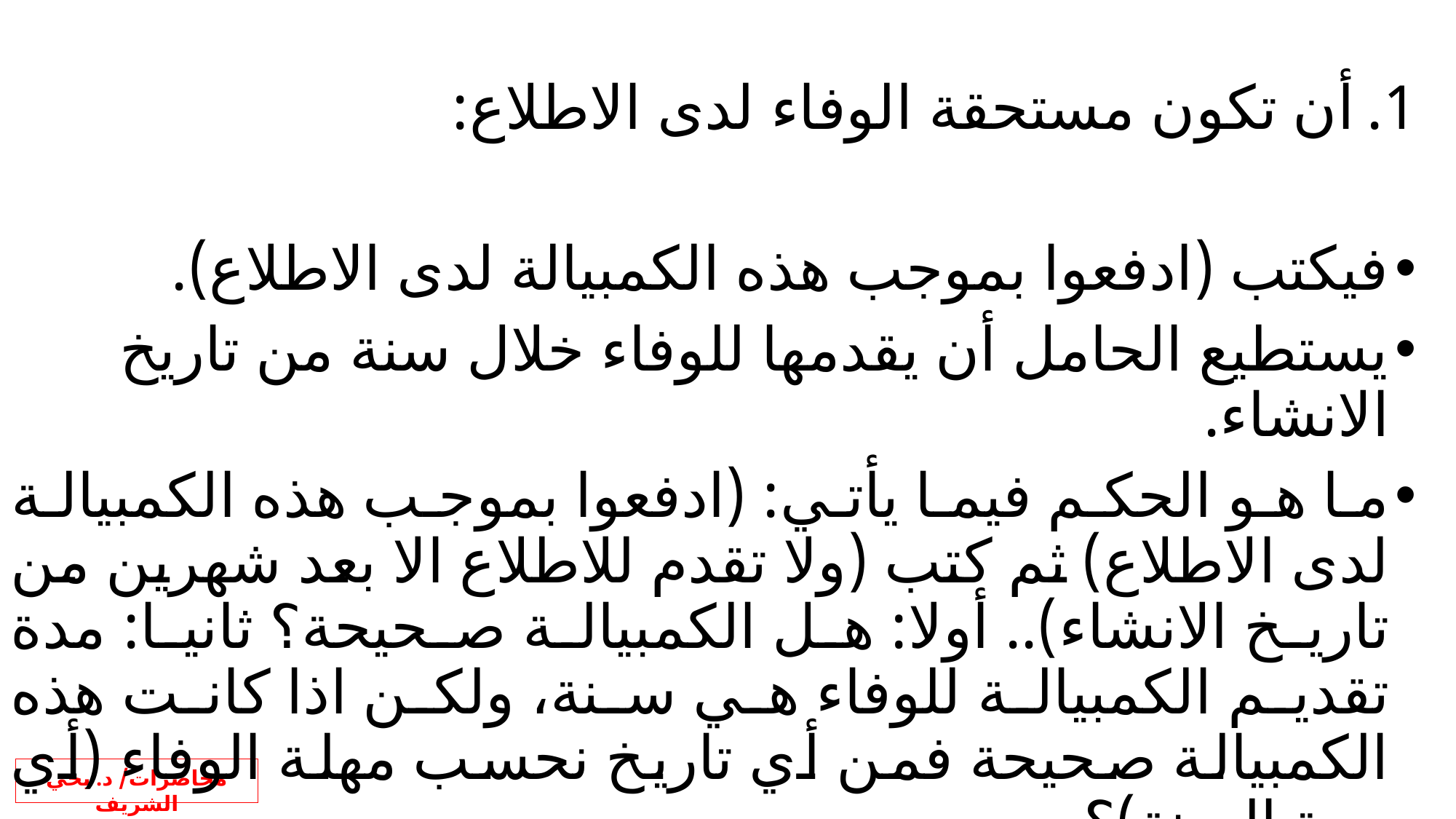

أن تكون مستحقة الوفاء لدى الاطلاع:

فيكتب (ادفعوا بموجب هذه الكمبيالة لدى الاطلاع).
يستطيع الحامل أن يقدمها للوفاء خلال سنة من تاريخ الانشاء.
ما هو الحكم فيما يأتي: (ادفعوا بموجب هذه الكمبيالة لدى الاطلاع) ثم كتب (ولا تقدم للاطلاع الا بعد شهرين من تاريخ الانشاء).. أولا: هل الكمبيالة صحيحة؟ ثانيا: مدة تقديم الكمبيالة للوفاء هي سنة، ولكن اذا كانت هذه الكمبيالة صحيحة فمن أي تاريخ نحسب مهلة الوفاء (أي مدة السنة)؟